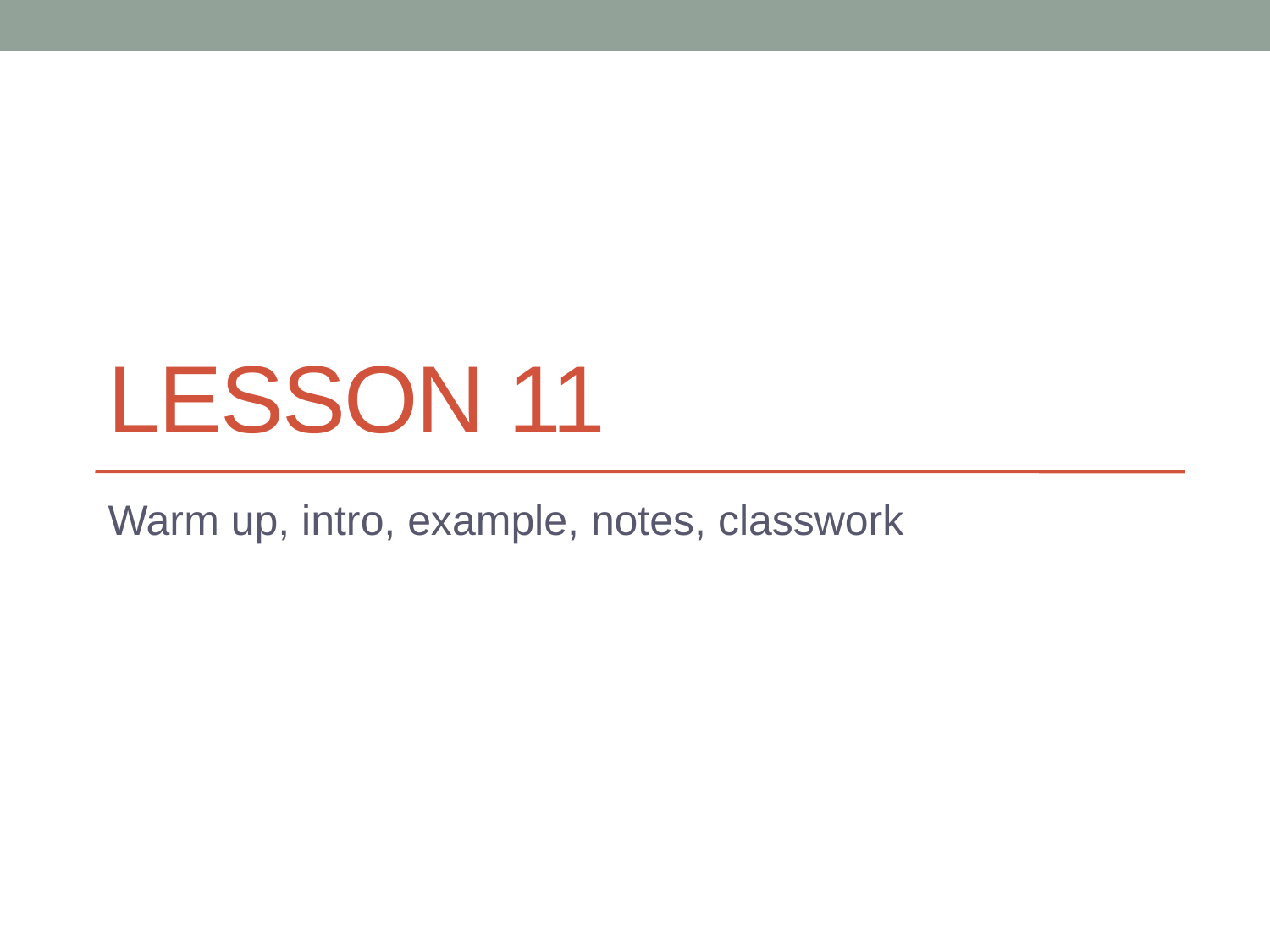

# Lesson 11
Warm up, intro, example, notes, classwork